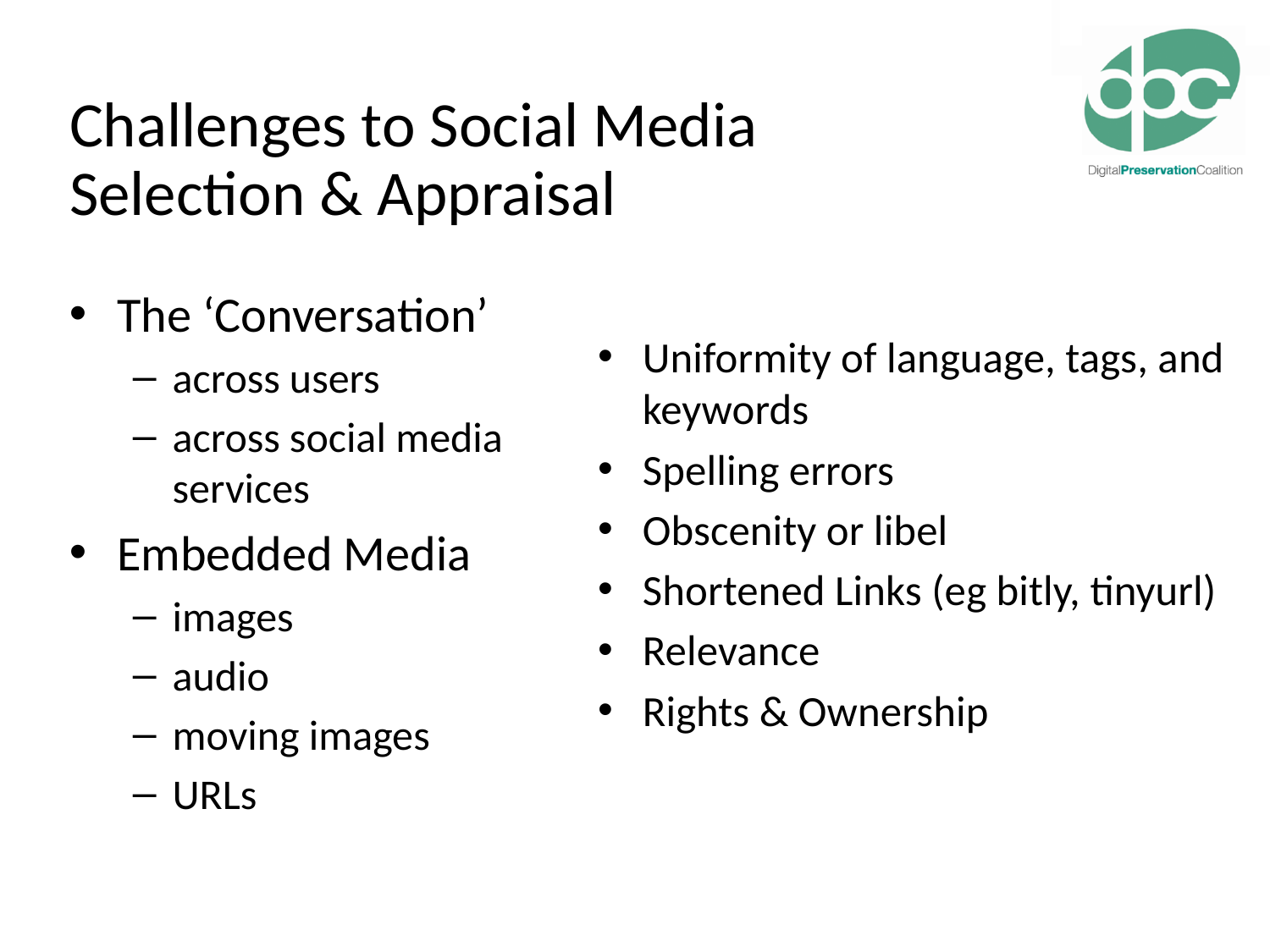

# Challenges to Social Media Selection & Appraisal
The ‘Conversation’
across users
across social media services
Embedded Media
images
audio
moving images
URLs

Uniformity of language, tags, and keywords
Spelling errors
Obscenity or libel
Shortened Links (eg bitly, tinyurl)
Relevance
Rights & Ownership